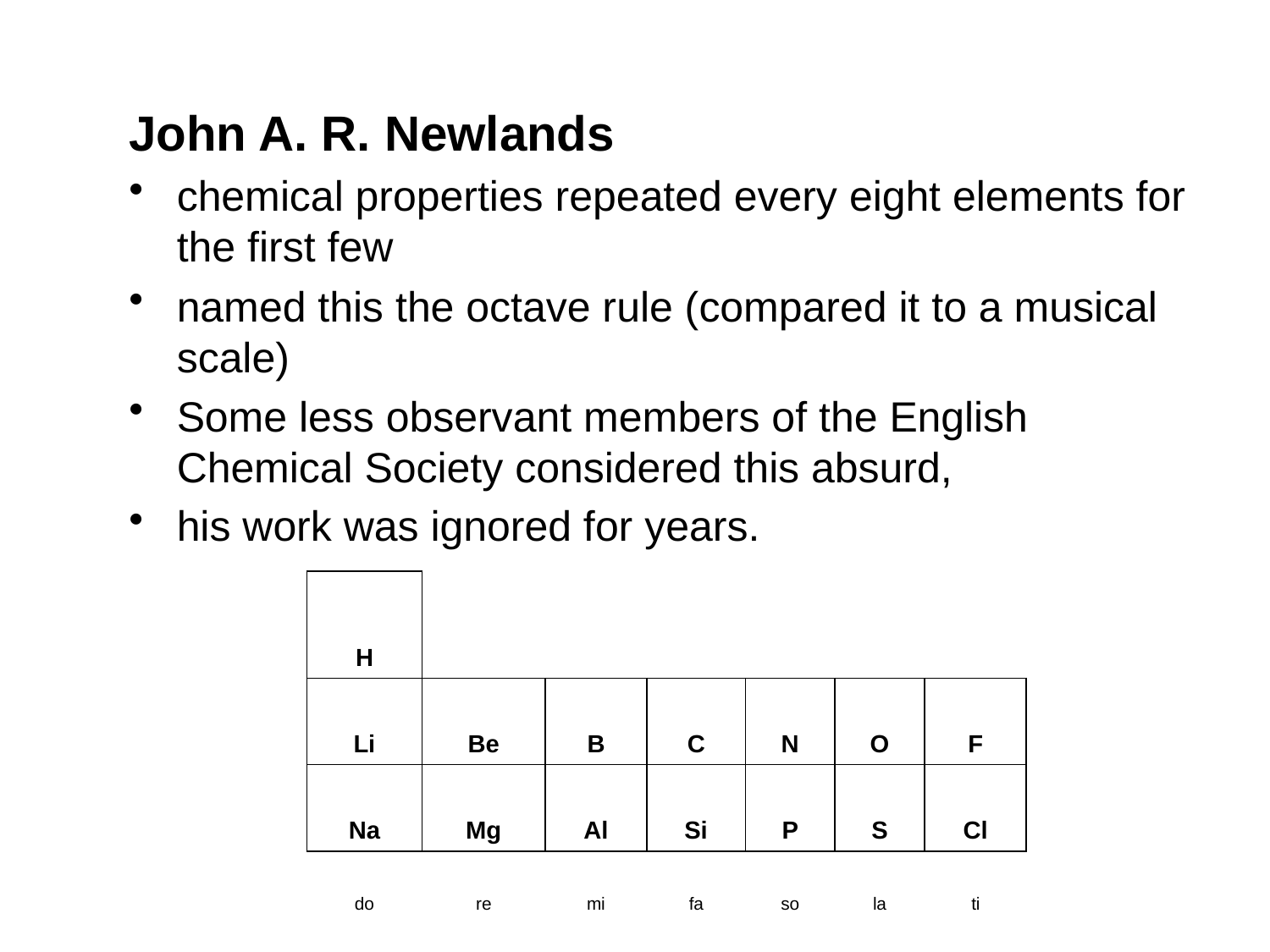

John A. R. Newlands
chemical properties repeated every eight elements for the first few
named this the octave rule (compared it to a musical scale)
Some less observant members of the English Chemical Society considered this absurd,
his work was ignored for years.
| H |  |  |  |  |  |  |
| --- | --- | --- | --- | --- | --- | --- |
| Li | Be | B | C | N | O | F |
| Na | Mg | Al | Si | P | S | Cl |
| do | re | mi | fa | so | la | ti |